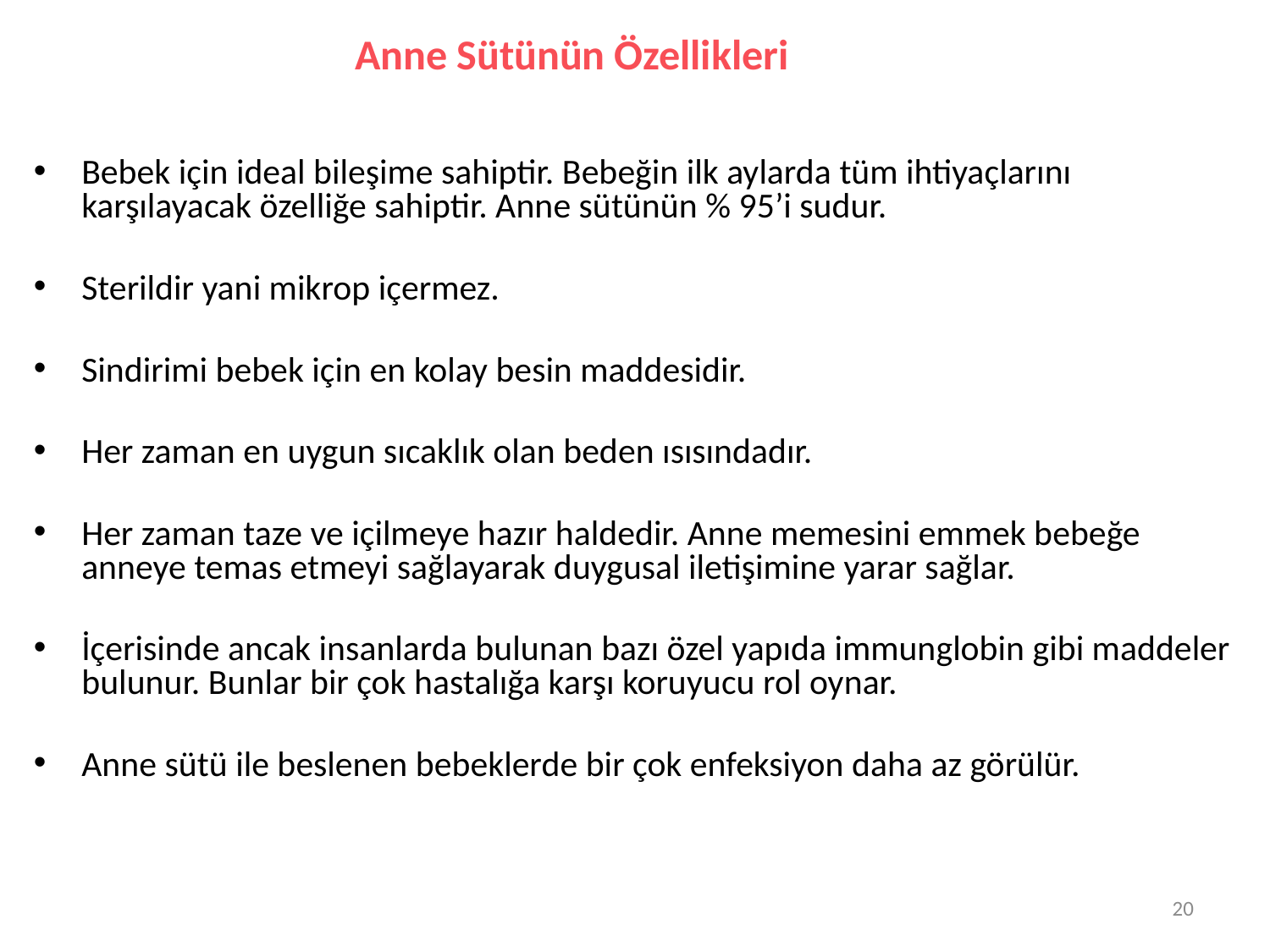

# Anne Sütünün Özellikleri

Bebek için ideal bileşime sahiptir. Bebeğin ilk aylarda tüm ihtiyaçlarını karşılayacak özelliğe sahiptir. Anne sütünün % 95’i sudur.

Sterildir yani mikrop içermez.

Sindirimi bebek için en kolay besin maddesidir.

Her zaman en uygun sıcaklık olan beden ısısındadır.

Her zaman taze ve içilmeye hazır haldedir. Anne memesini emmek bebeğe anneye temas etmeyi sağlayarak duygusal iletişimine yarar sağlar.

İçerisinde ancak insanlarda bulunan bazı özel yapıda immunglobin gibi maddeler bulunur. Bunlar bir çok hastalığa karşı koruyucu rol oynar.

Anne sütü ile beslenen bebeklerde bir çok enfeksiyon daha az görülür.

20